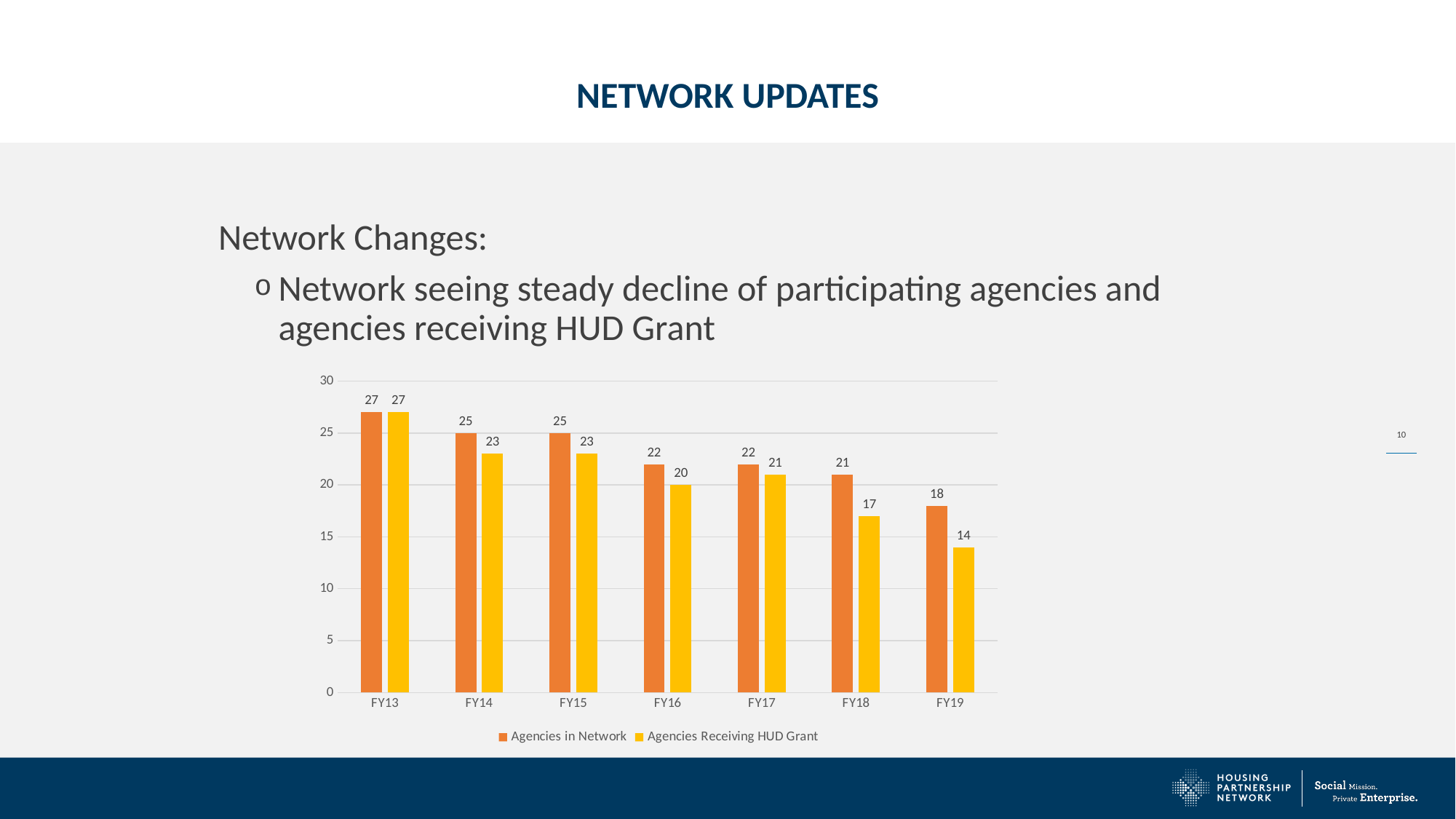

# Network Updates
Network Changes:
Network seeing steady decline of participating agencies and agencies receiving HUD Grant

### Chart

| Category |
|---|

### Chart

| Category | Agencies in Network | Agencies Receiving HUD Grant |
|---|---|---|
| FY13 | 27.0 | 27.0 |
| FY14 | 25.0 | 23.0 |
| FY15 | 25.0 | 23.0 |
| FY16 | 22.0 | 20.0 |
| FY17 | 22.0 | 21.0 |
| FY18 | 21.0 | 17.0 |
| FY19 | 18.0 | 14.0 |